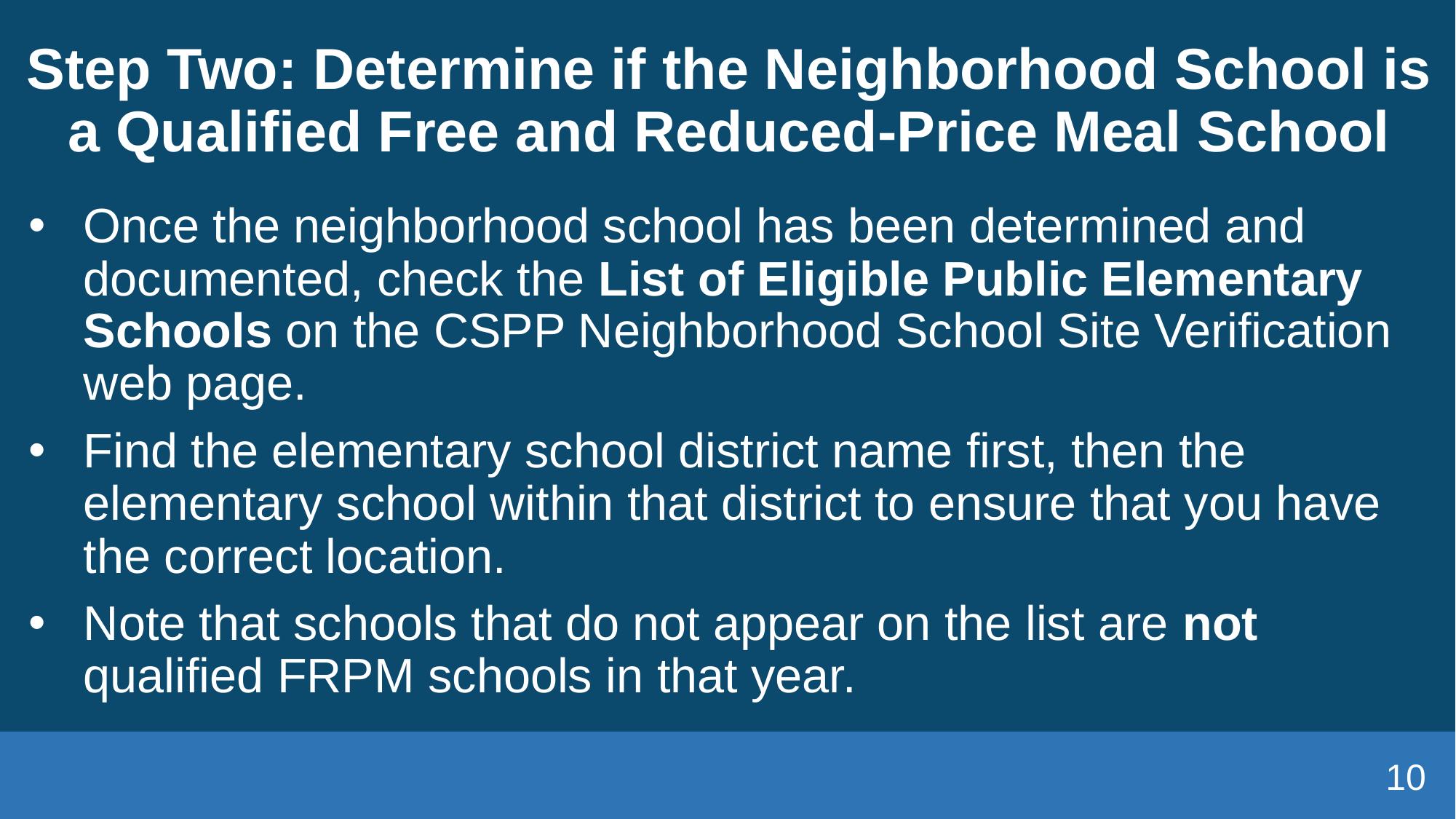

# Step Two: Determine if the Neighborhood School is a Qualified Free and Reduced-Price Meal School
Once the neighborhood school has been determined and documented, check the List of Eligible Public Elementary Schools on the CSPP Neighborhood School Site Verification web page.
Find the elementary school district name first, then the elementary school within that district to ensure that you have the correct location.
Note that schools that do not appear on the list are not qualified FRPM schools in that year.
10